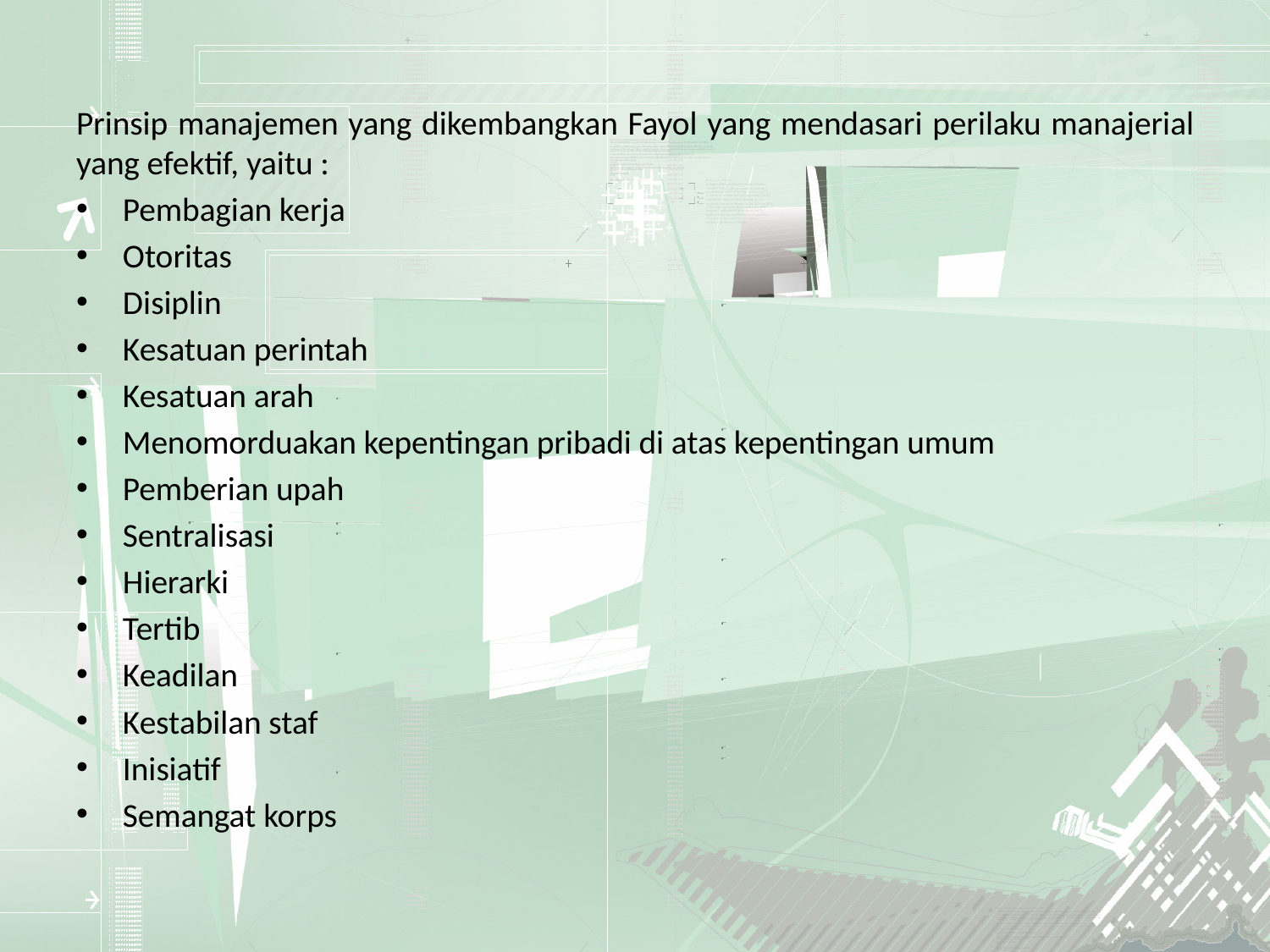

Prinsip manajemen yang dikembangkan Fayol yang mendasari perilaku manajerial yang efektif, yaitu :
Pembagian kerja
Otoritas
Disiplin
Kesatuan perintah
Kesatuan arah
Menomorduakan kepentingan pribadi di atas kepentingan umum
Pemberian upah
Sentralisasi
Hierarki
Tertib
Keadilan
Kestabilan staf
Inisiatif
Semangat korps